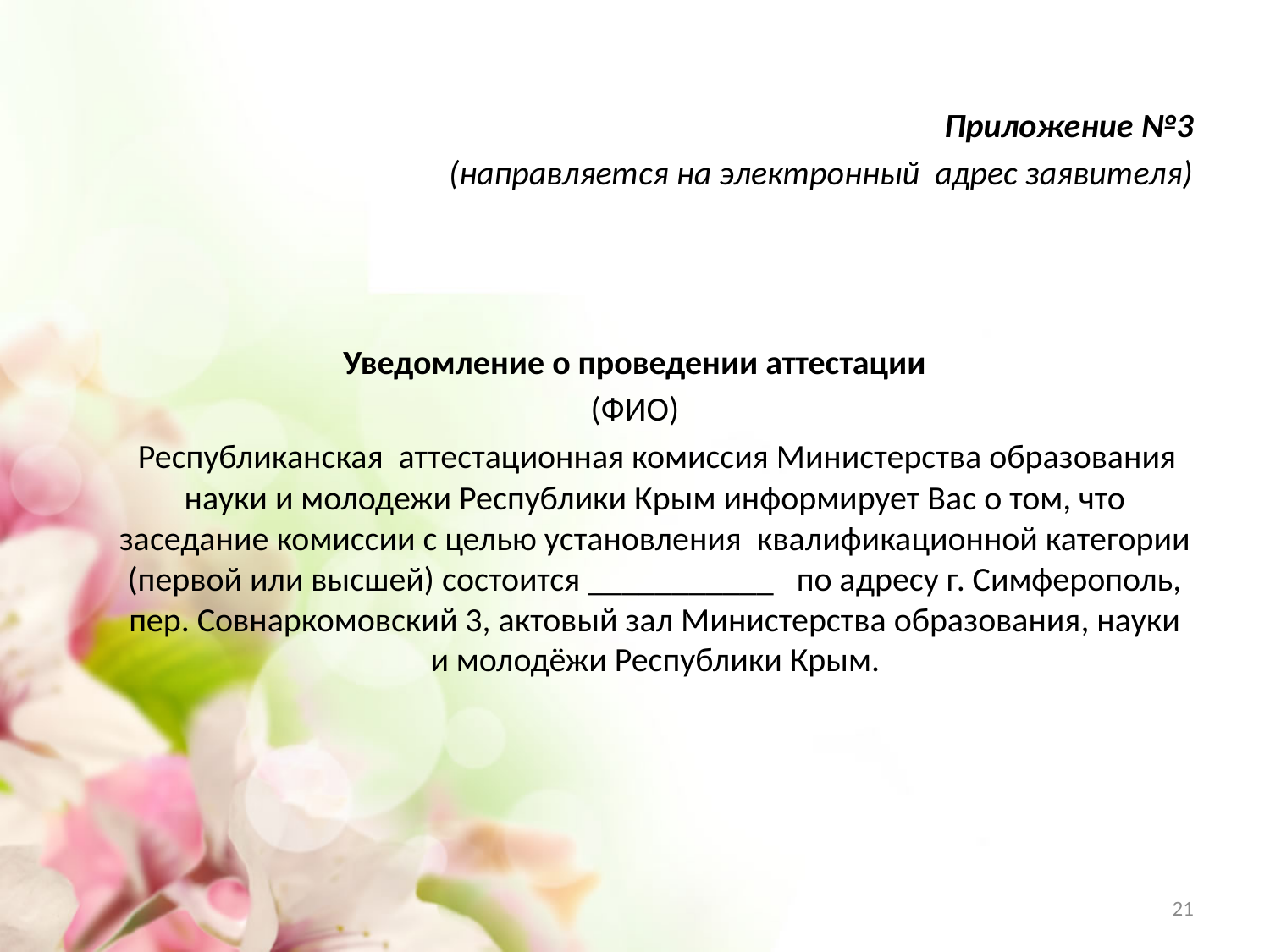

#

 Приложение №3
(направляется на электронный  адрес заявителя)

Уведомление о проведении аттестации
(ФИО)
      Республиканская  аттестационная комиссия Министерства образования науки и молодежи Республики Крым информирует Вас о том, что заседание комиссии с целью установления  квалификационной категории (первой или высшей) состоится ___________   по адресу г. Симферополь, пер. Совнаркомовский 3, актовый зал Министерства образования, науки и молодёжи Республики Крым.

21